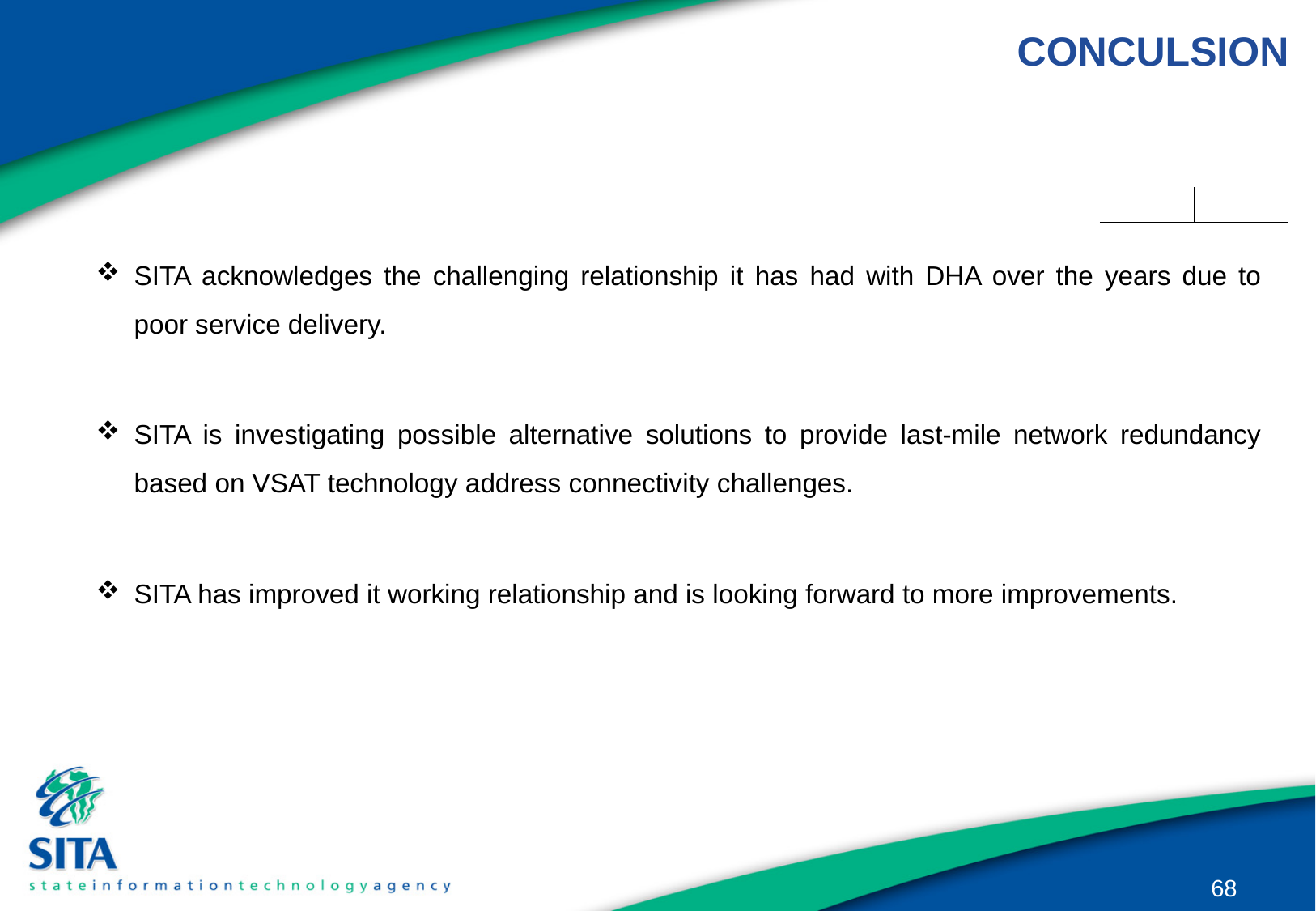

# CONCULSION

SITA acknowledges the challenging relationship it has had with DHA over the years due to poor service delivery.

SITA is investigating possible alternative solutions to provide last-mile network redundancy based on VSAT technology address connectivity challenges.

SITA has improved it working relationship and is looking forward to more improvements.
68